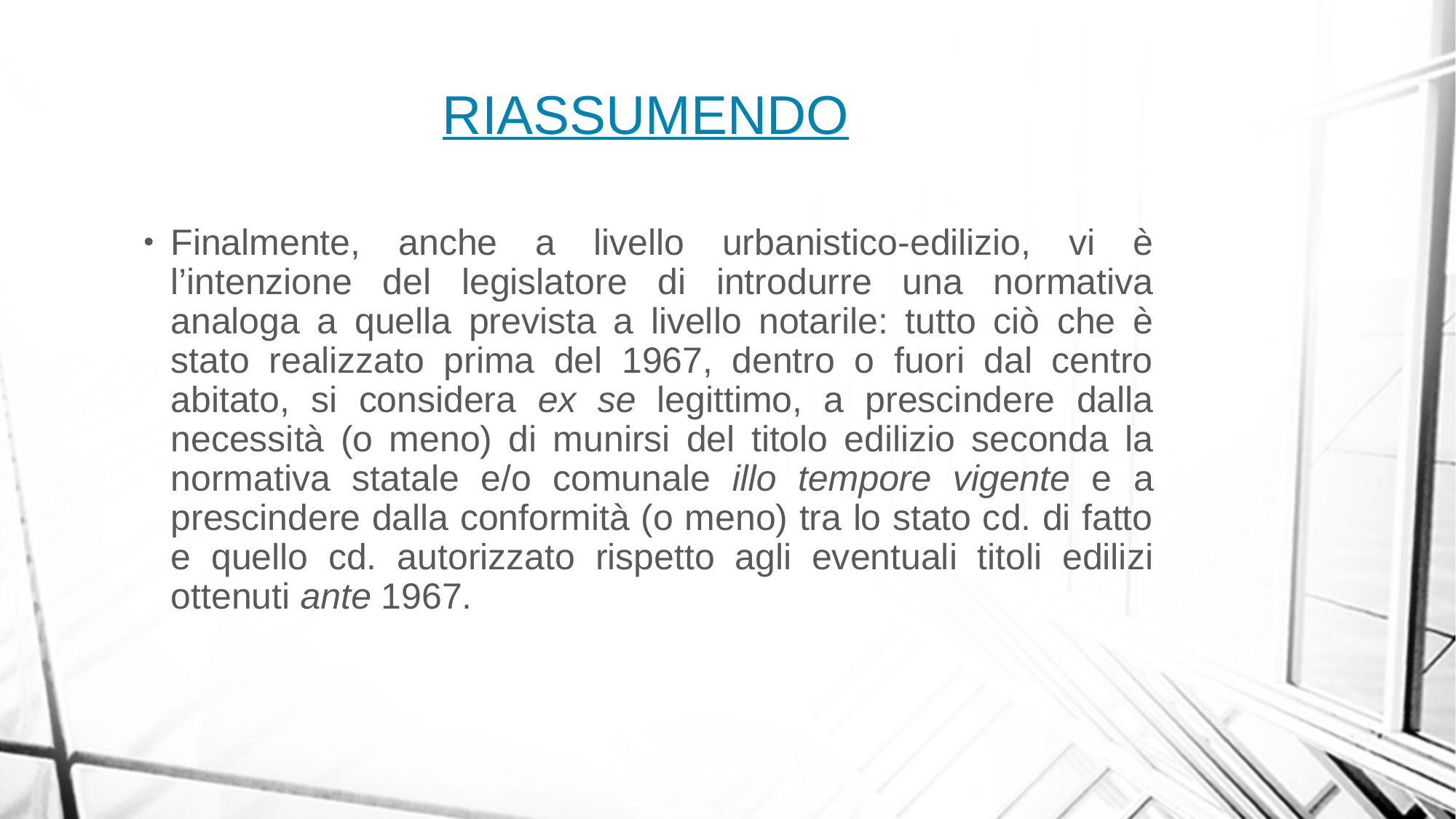

RIASSUMENDO
Finalmente, anche a livello urbanistico-edilizio, vi è l’intenzione del legislatore di introdurre una normativa analoga a quella prevista a livello notarile: tutto ciò che è stato realizzato prima del 1967, dentro o fuori dal centro abitato, si considera ex se legittimo, a prescindere dalla necessità (o meno) di munirsi del titolo edilizio seconda la normativa statale e/o comunale illo tempore vigente e a prescindere dalla conformità (o meno) tra lo stato cd. di fatto e quello cd. autorizzato rispetto agli eventuali titoli edilizi ottenuti ante 1967.